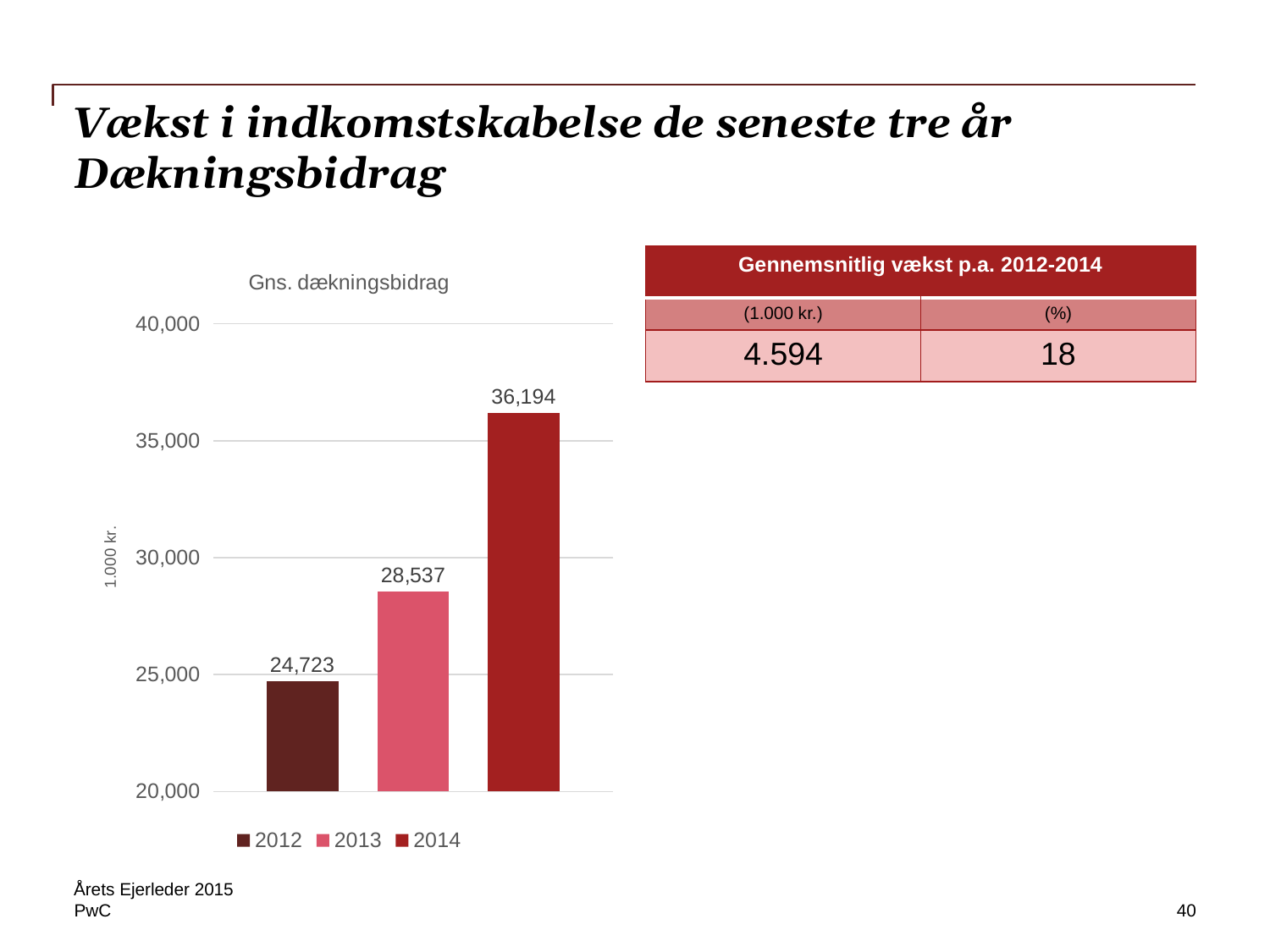

# Vækst i indkomstskabelse de seneste tre år Dækningsbidrag

### Chart: Gns. dækningsbidrag

| Category | 2012 | 2013 | 2014 |
|---|---|---|---|
| DB | 24723.420168067227 | 28536.658333333333 | 36193.65 |
| Gennemsnitlig vækst p.a. 2012-2014 |  |
| --- | --- |
| (1.000 kr.) | (%) |
| 4.594 | 18 |
Årets Ejerleder 2015
40